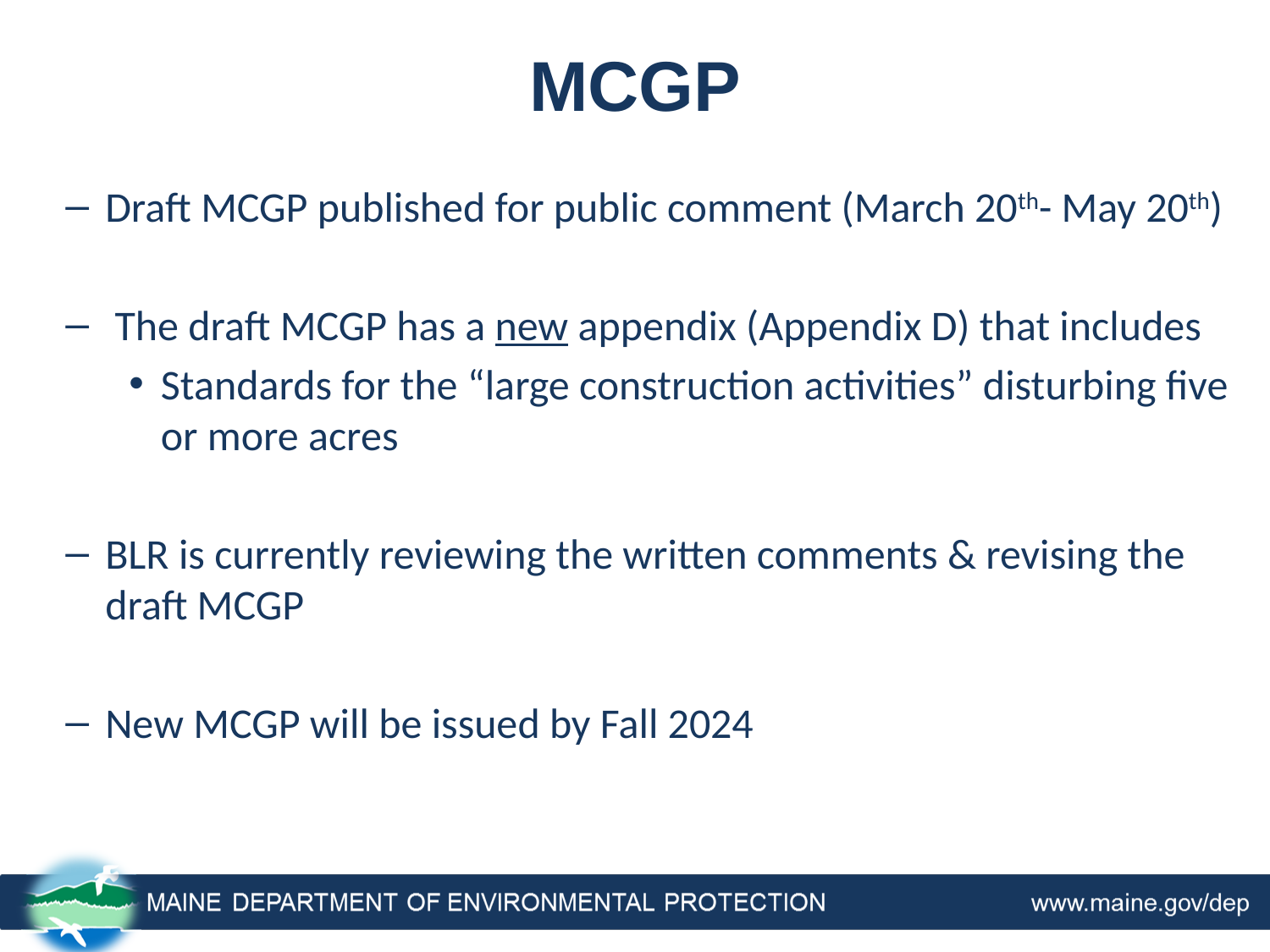

# MCGP

Draft MCGP published for public comment (March 20th- May 20th)

 The draft MCGP has a new appendix (Appendix D) that includes
Standards for the “large construction activities” disturbing five or more acres

BLR is currently reviewing the written comments & revising the draft MCGP

New MCGP will be issued by Fall 2024